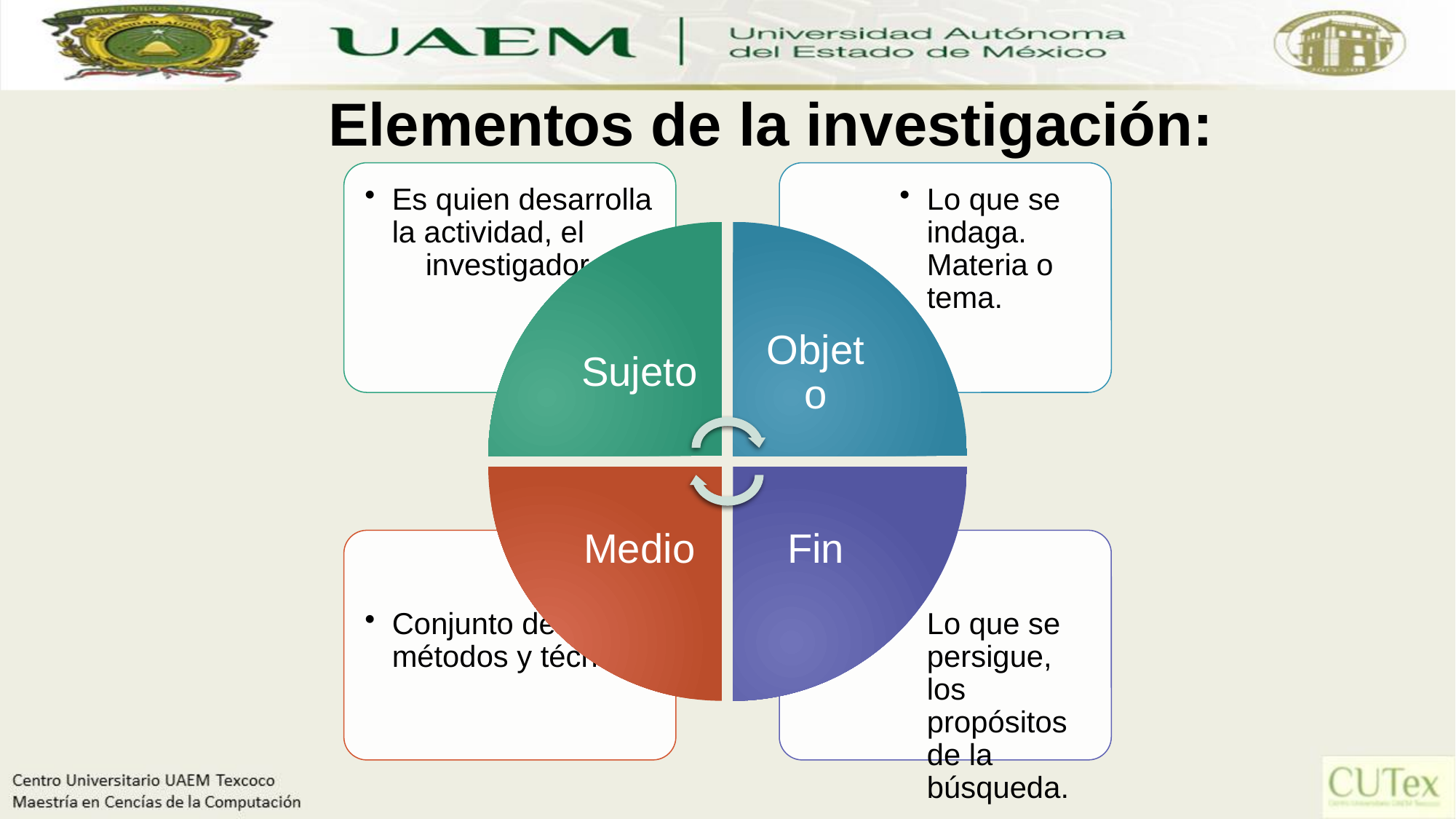

# Elementos de la investigación:
Lo que se persigue, los propósitos de la     búsqueda.
Conjunto de métodos y técnicas
Lo que se indaga. Materia o tema.
Es quien desarrolla la actividad, el              investigador.
Sujeto
Objeto
Fin
Medio
12